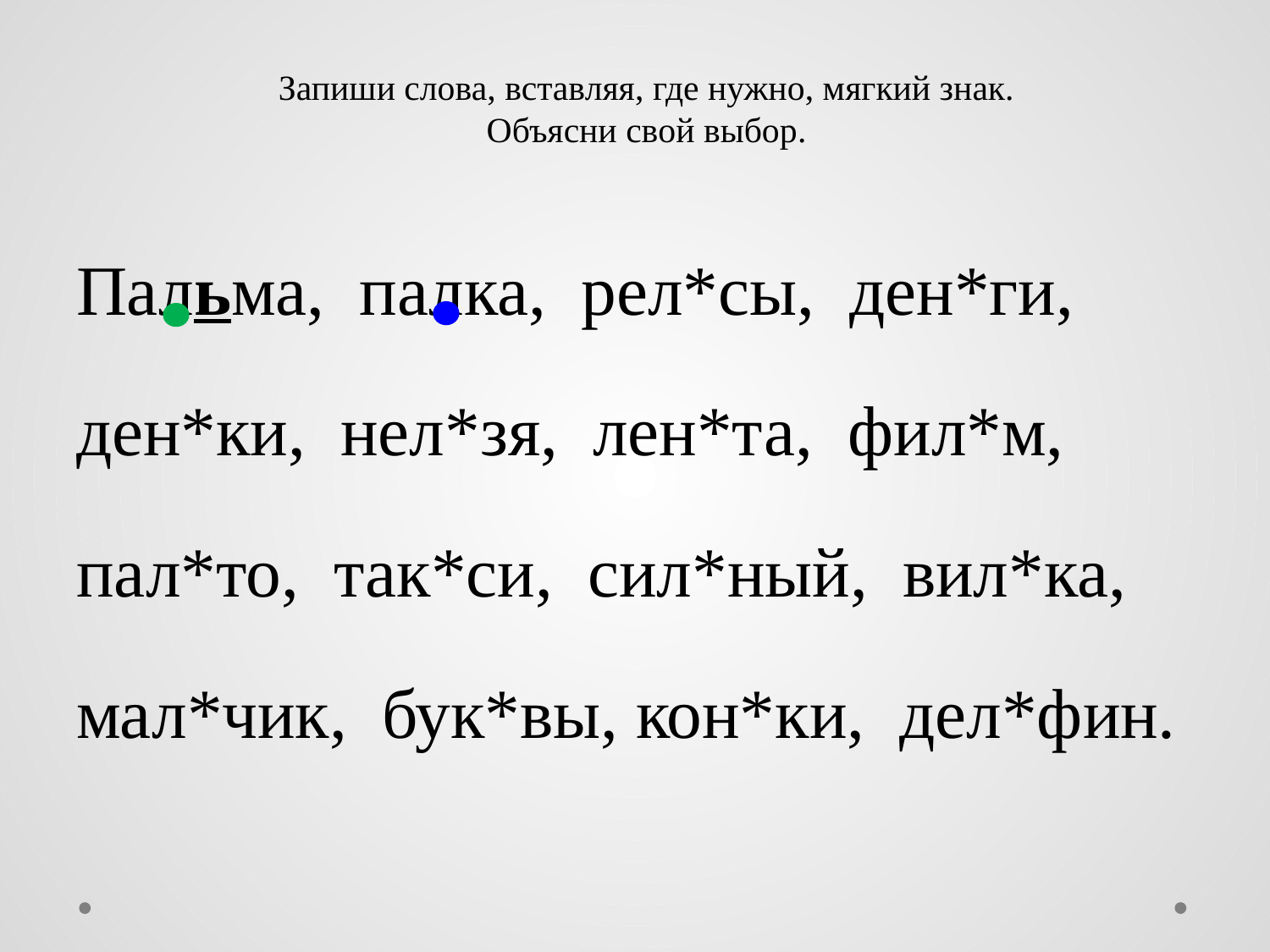

# Запиши слова, вставляя, где нужно, мягкий знак. Объясни свой выбор.
Пальма,  палка,  рел*сы,  ден*ги,
ден*ки,  нел*зя,  лен*та,  фил*м,
пал*то,  так*си,  сил*ный,  вил*ка,
мал*чик,  бук*вы, кон*ки,  дел*фин.